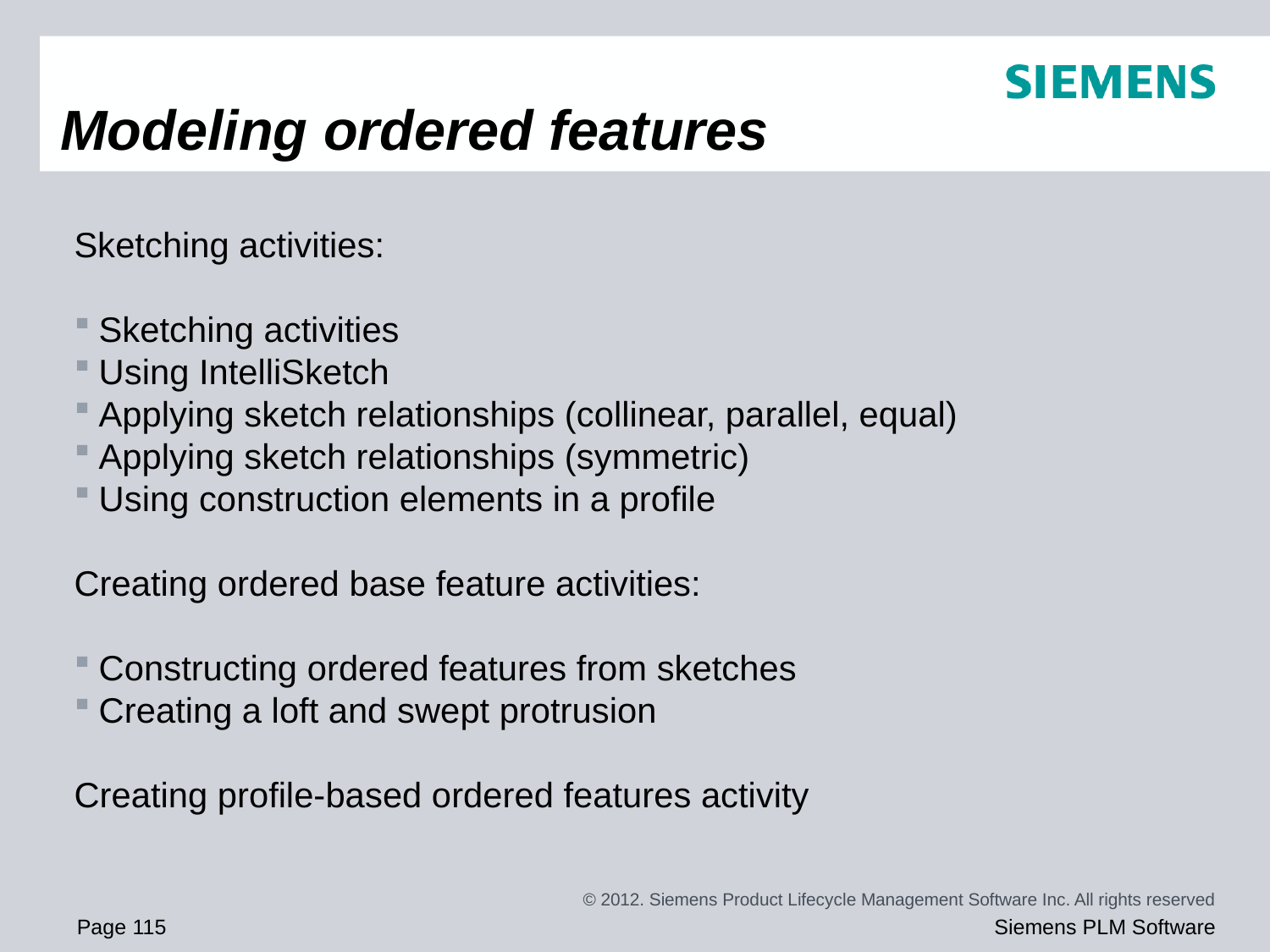

# Modeling ordered features
Sketching activities:

Sketching activities
Using IntelliSketch
Applying sketch relationships (collinear, parallel, equal)
Applying sketch relationships (symmetric)
Using construction elements in a profile

Creating ordered base feature activities:
Constructing ordered features from sketches
Creating a loft and swept protrusion
Creating profile-based ordered features activity